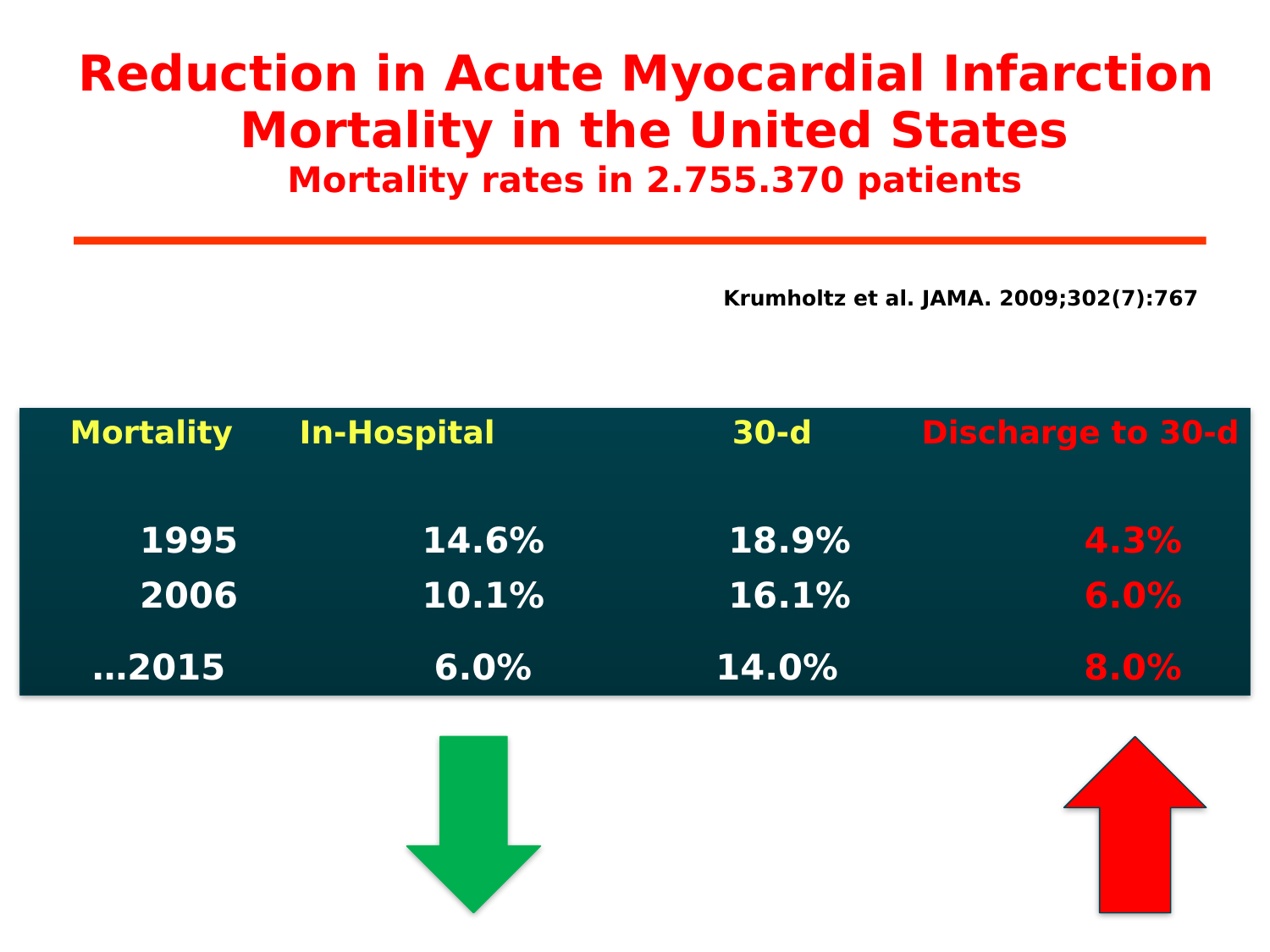

Reduction in Acute Myocardial Infarction
Mortality in the United States
Mortality rates in 2.755.370 patients

Krumholtz et al. JAMA. 2009;302(7):767
Mortality      In-Hospital  	              30-d          Discharge to 30-d

 1995               14.6%               18.9%                   4.3%
 2006               10.1%               16.1%                   6.0%

 …2015                 6.0%               14.0%                    8.0%